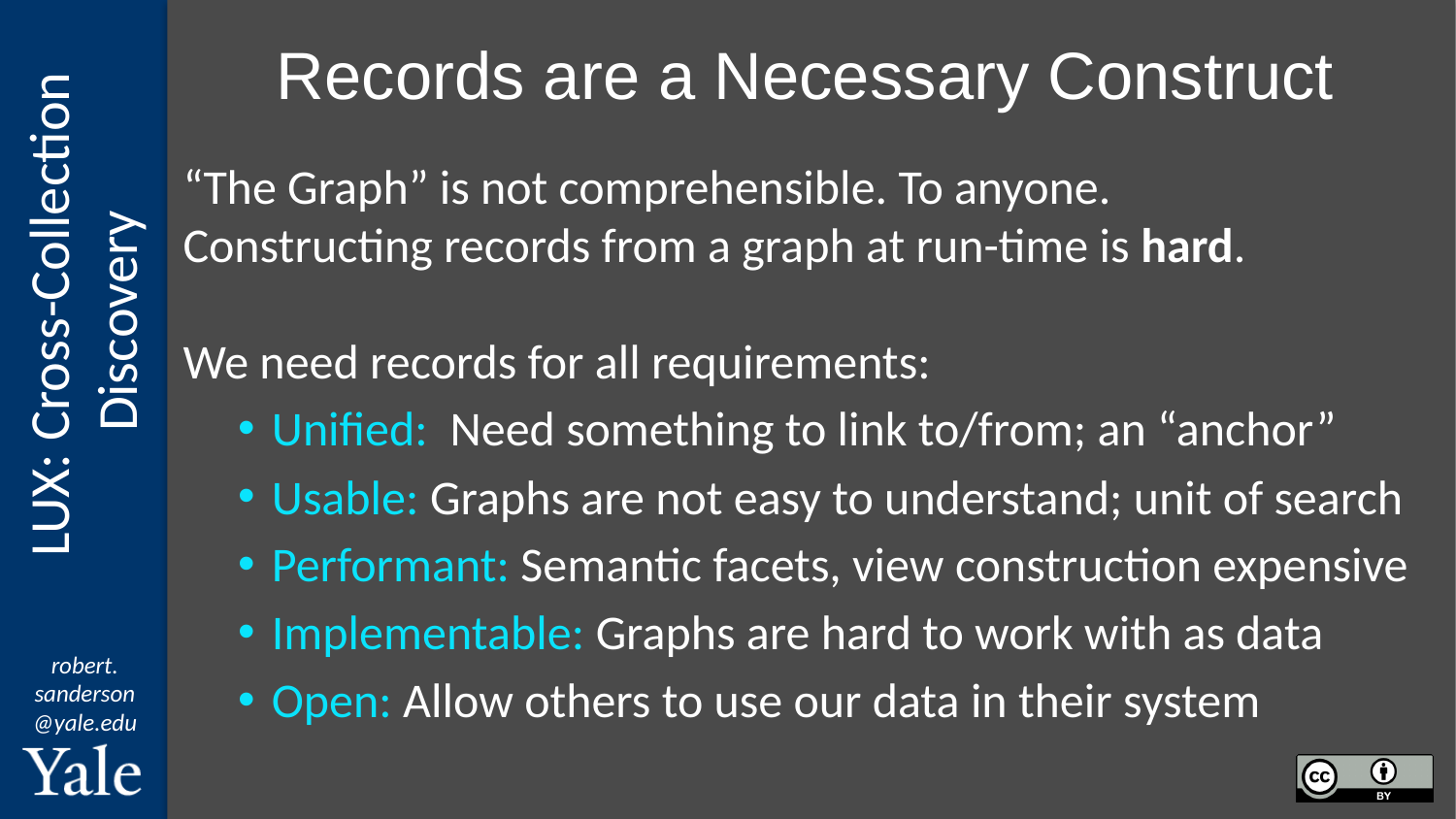

# Records are a Necessary Construct
“The Graph” is not comprehensible. To anyone.
Constructing records from a graph at run-time is hard.
We need records for all requirements:
Unified:  Need something to link to/from; an “anchor”
Usable: Graphs are not easy to understand; unit of search
Performant: Semantic facets, view construction expensive
Implementable: Graphs are hard to work with as data
Open: Allow others to use our data in their system